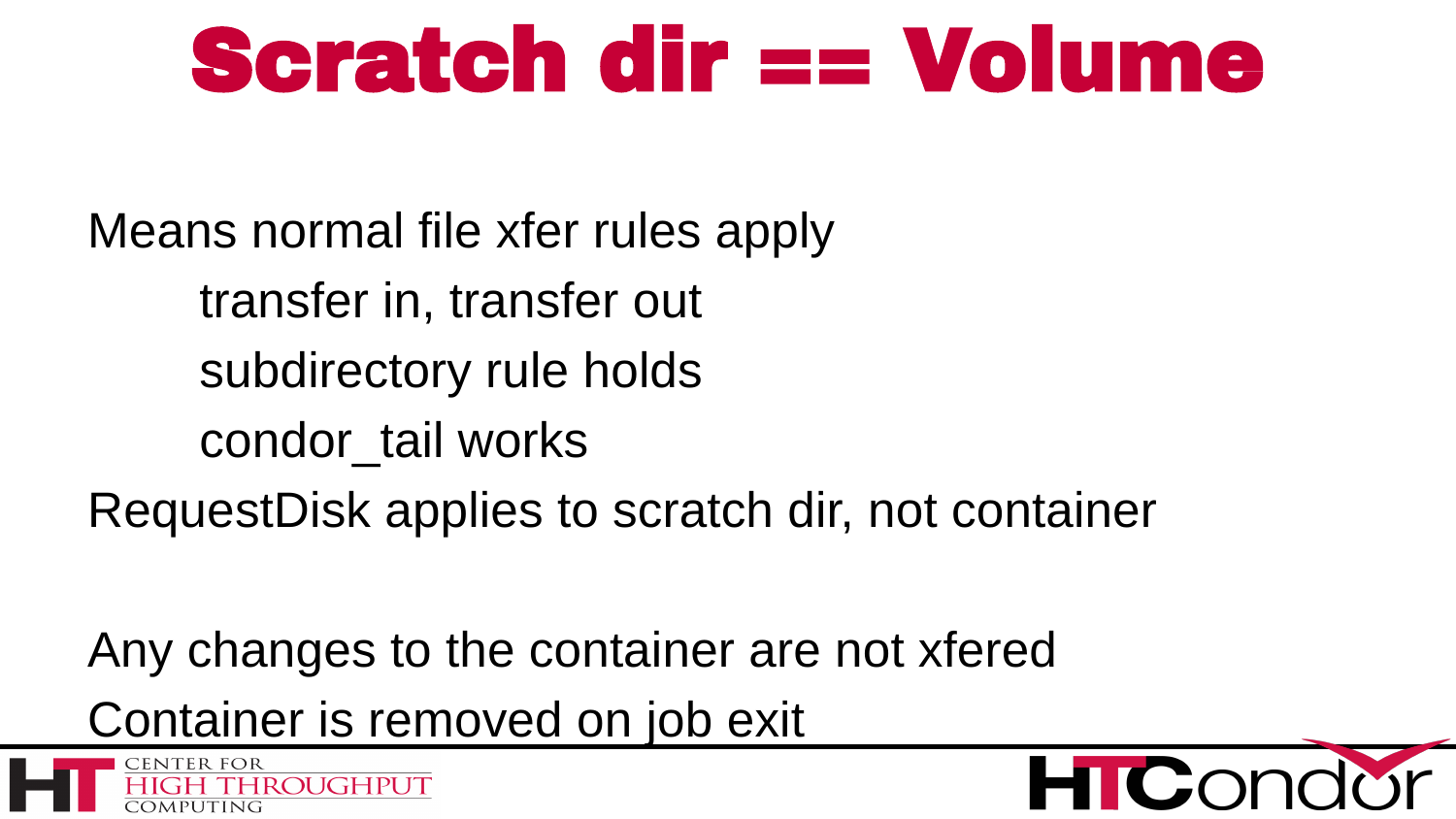

# Scratch dir == Volume
Means normal file xfer rules apply
	transfer in, transfer out
	subdirectory rule holds
	condor_tail works
RequestDisk applies to scratch dir, not container

Any changes to the container are not xfered
Container is removed on job exit